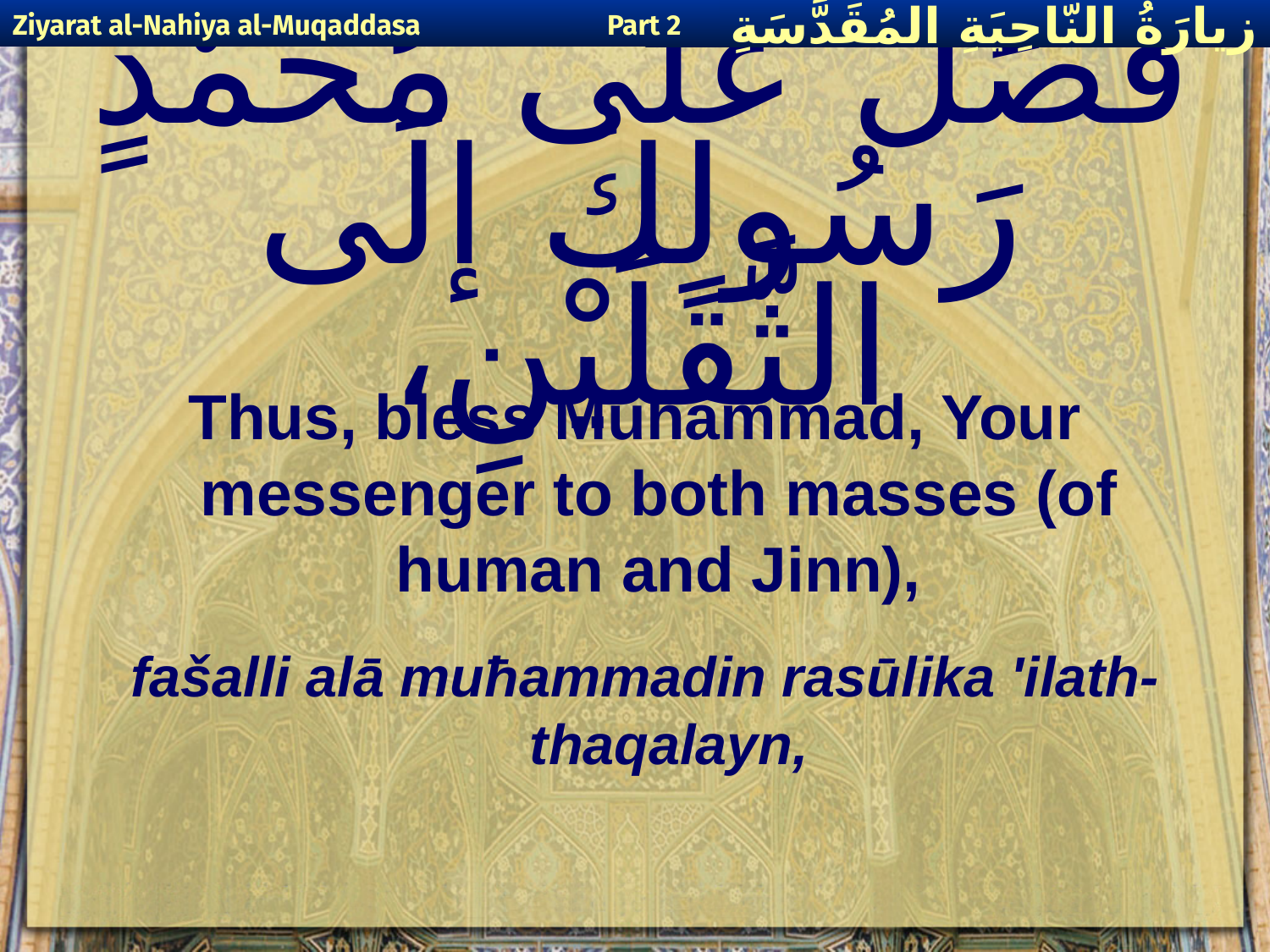

Ziyarat al-Nahiya al-Muqaddasa
Part 2
زيارَةُ النّاحِيَةِ ال‍مُقَدَّسَةِ
# فَصَلِّ عَلى مُحَمَّدٍ رَسُولِكَ إلَى الثَّقَلَيْنِ،
Thus, bless Muhammad, Your messenger to both masses (of human and Jinn),
fašalli alā muħammadin rasūlika 'ilath-thaqalayn,